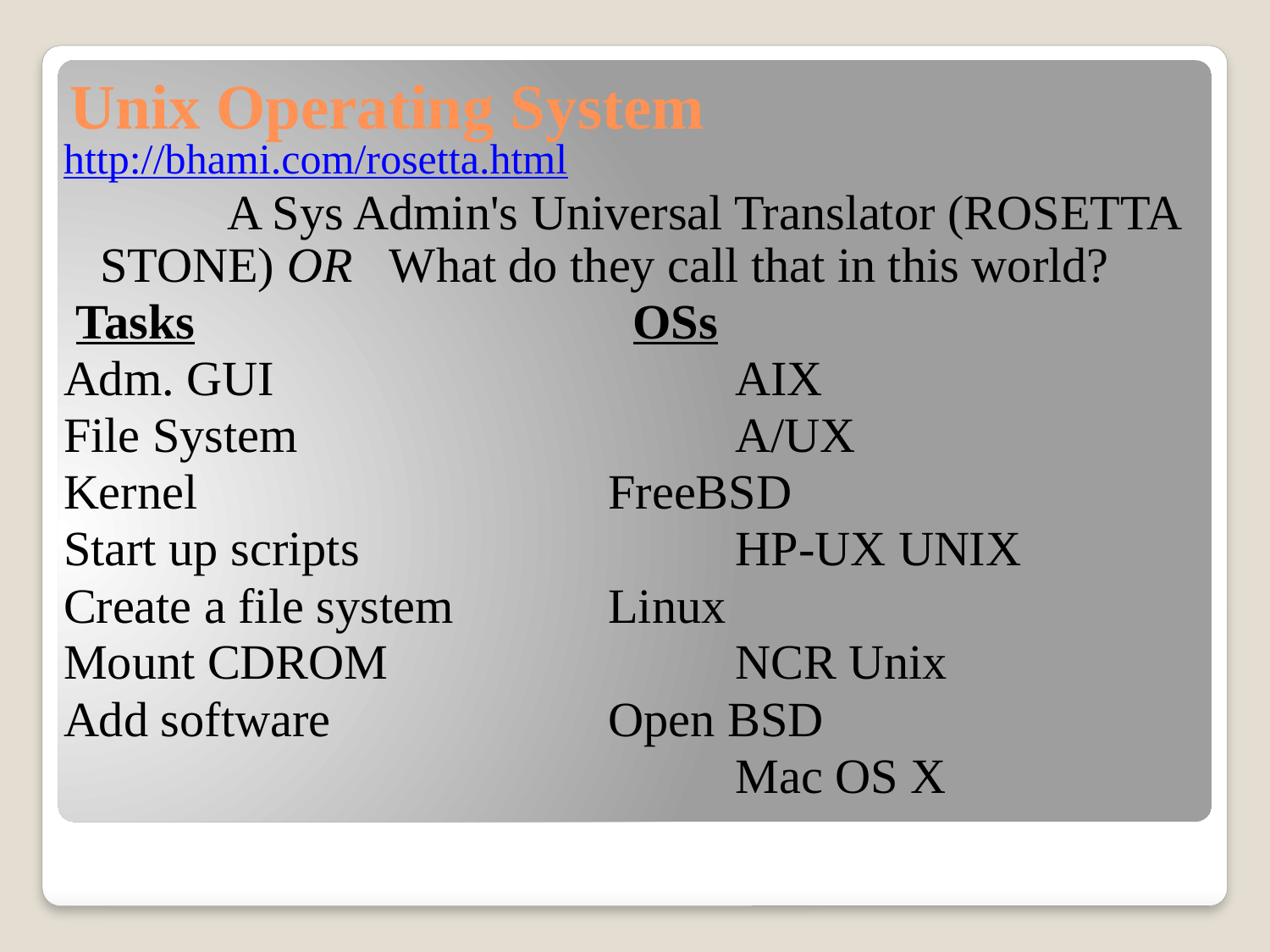

# Unix Operating System
http://bhami.com/rosetta.html
		A Sys Admin's Universal Translator (ROSETTA STONE) OR   What do they call that in this world?
 Tasks				  OSs
Adm. GUI				AIX
File System				A/UX
Kernel				FreeBSD
Start up scripts			HP-UX UNIX
Create a file system		Linux
Mount CDROM			NCR Unix
Add software			Open BSD
						Mac OS X